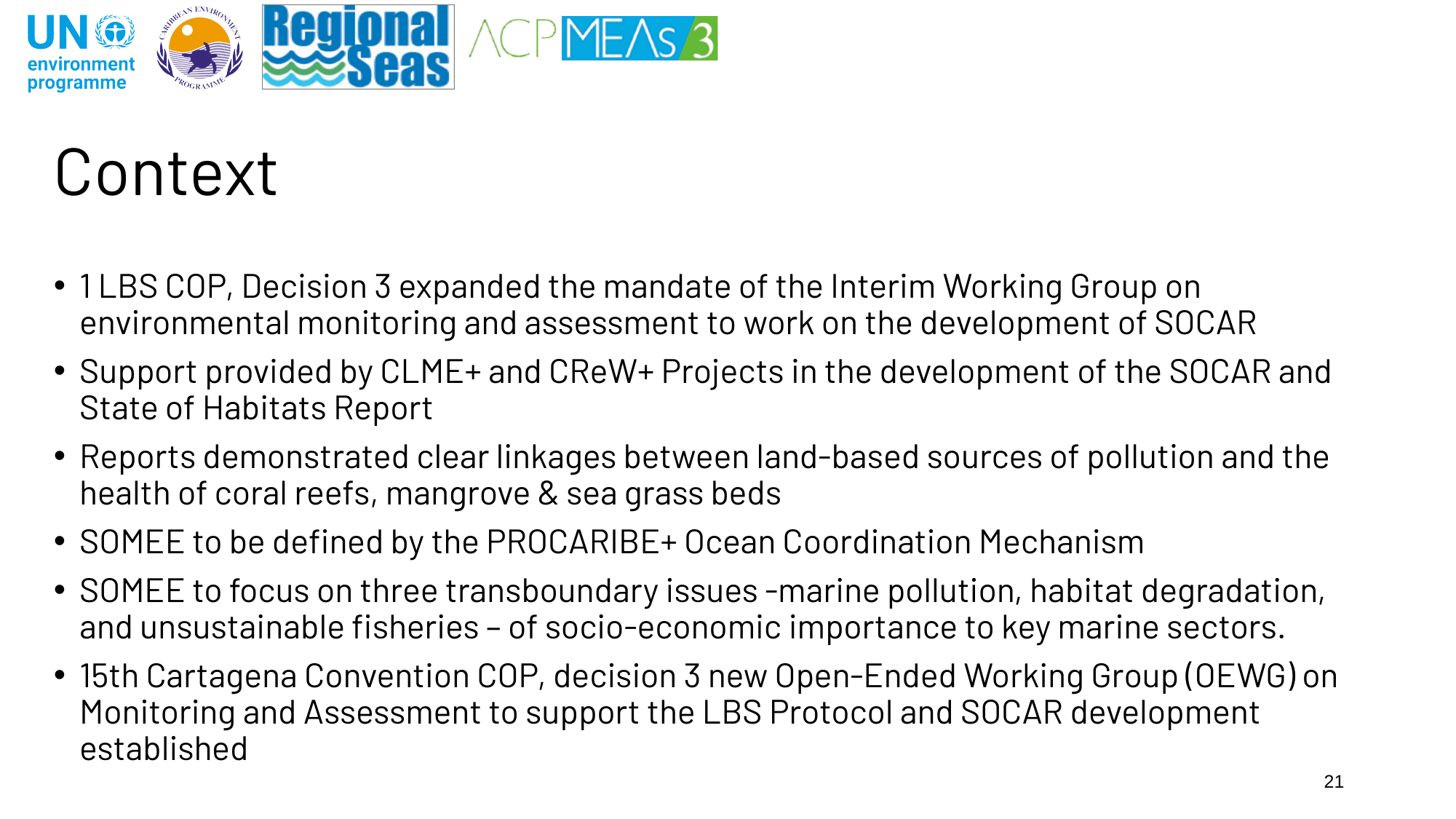

Context
1 LBS COP, Decision 3 expanded the mandate of the Interim Working Group on environmental monitoring and assessment to work on the development of SOCAR
Support provided by CLME+ and CReW+ Projects in the development of the SOCAR and State of Habitats Report
Reports demonstrated clear linkages between land-based sources of pollution and the health of coral reefs, mangrove & sea grass beds
SOMEE to be defined by the PROCARIBE+ Ocean Coordination Mechanism
SOMEE to focus on three transboundary issues -marine pollution, habitat degradation, and unsustainable fisheries – of socio-economic importance to key marine sectors.
15th Cartagena Convention COP, decision 3 new Open-Ended Working Group (OEWG) on Monitoring and Assessment to support the LBS Protocol and SOCAR development established

21